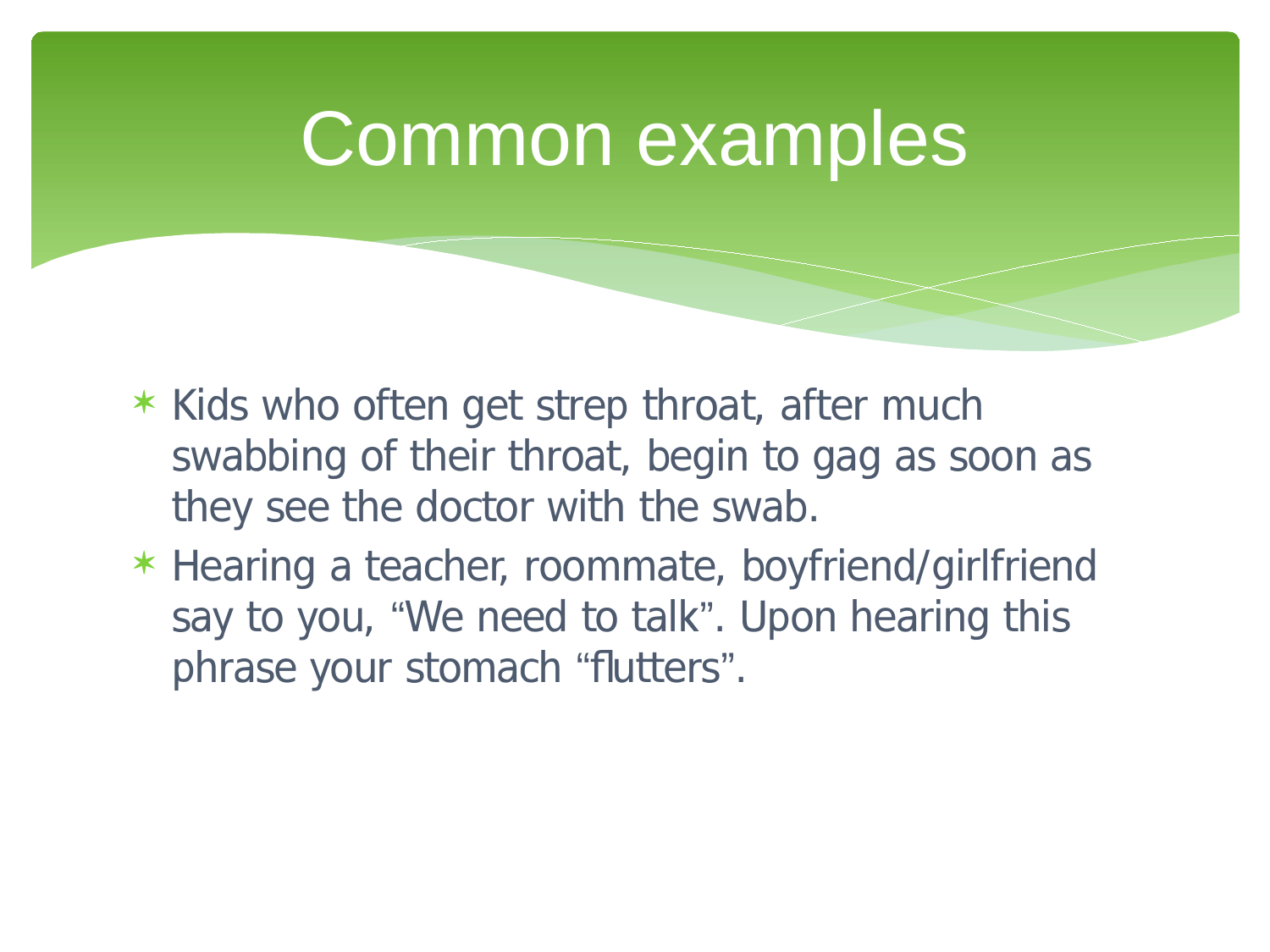

# Common examples
Kids who often get strep throat, after much swabbing of their throat, begin to gag as soon as they see the doctor with the swab.
Hearing a teacher, roommate, boyfriend/girlfriend say to you, “We need to talk”. Upon hearing this phrase your stomach “flutters”.